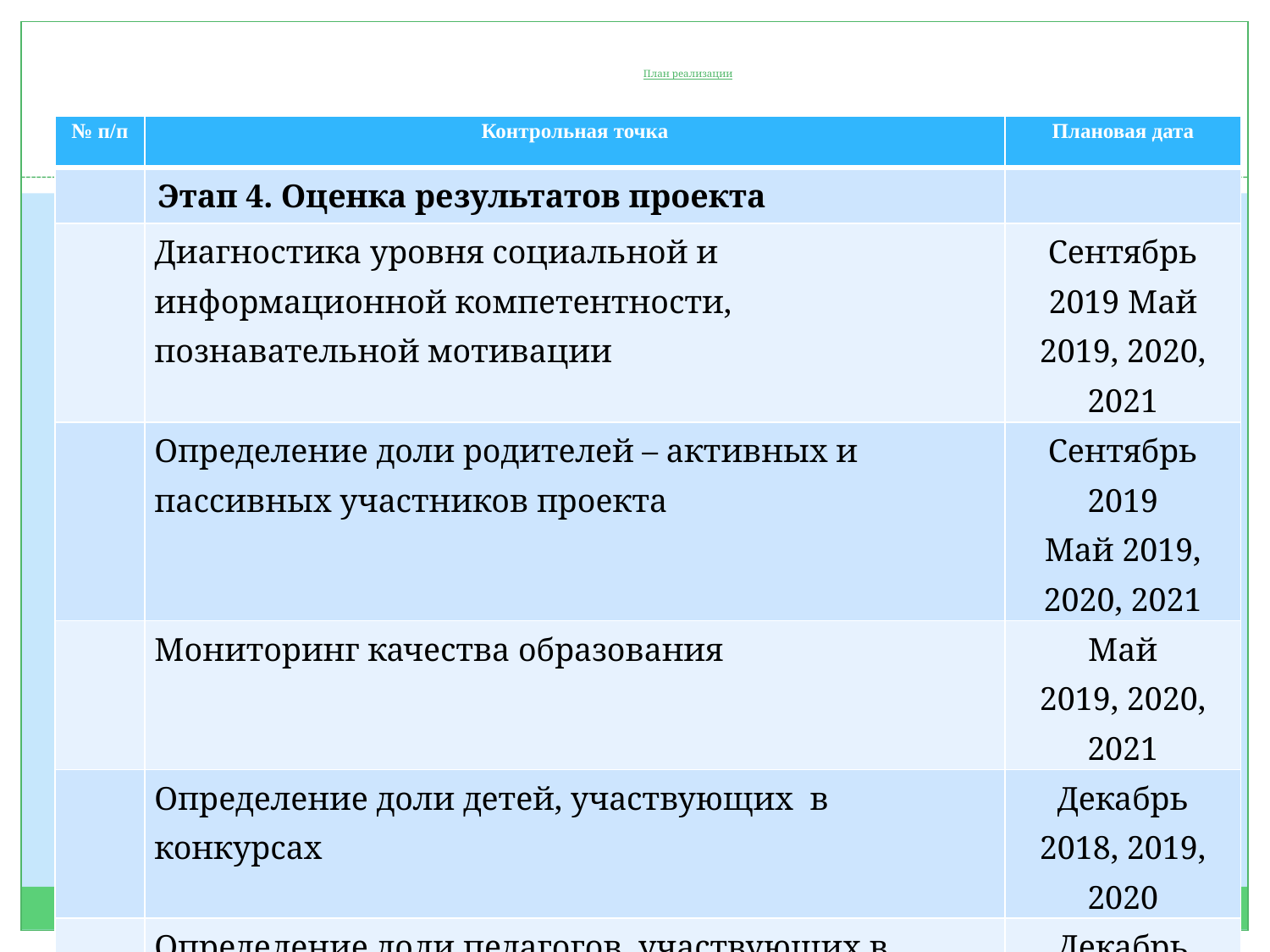

# План реализации
| № п/п | Контрольная точка | Плановая дата |
| --- | --- | --- |
|  | Этап 4. Оценка результатов проекта |  |
|  | Диагностика уровня социальной и информационной компетентности, познавательной мотивации | Сентябрь 2019 Май 2019, 2020, 2021 |
|  | Определение доли родителей – активных и пассивных участников проекта | Сентябрь 2019 Май 2019, 2020, 2021 |
|  | Мониторинг качества образования | Май 2019, 2020, 2021 |
|  | Определение доли детей, участвующих в конкурсах | Декабрь 2018, 2019, 2020 |
|  | Определение доли педагогов, участвующих в профессиональных конкурсах | Декабрь 2018, 2019, 2020 |
|  | Этап 5. Окончание проекта |  |
|  | Подведение итогов проекта. Презентация «Карты лучших практик использования цифрового оборудования в дошкольном образовании» | Май 2021 |
13